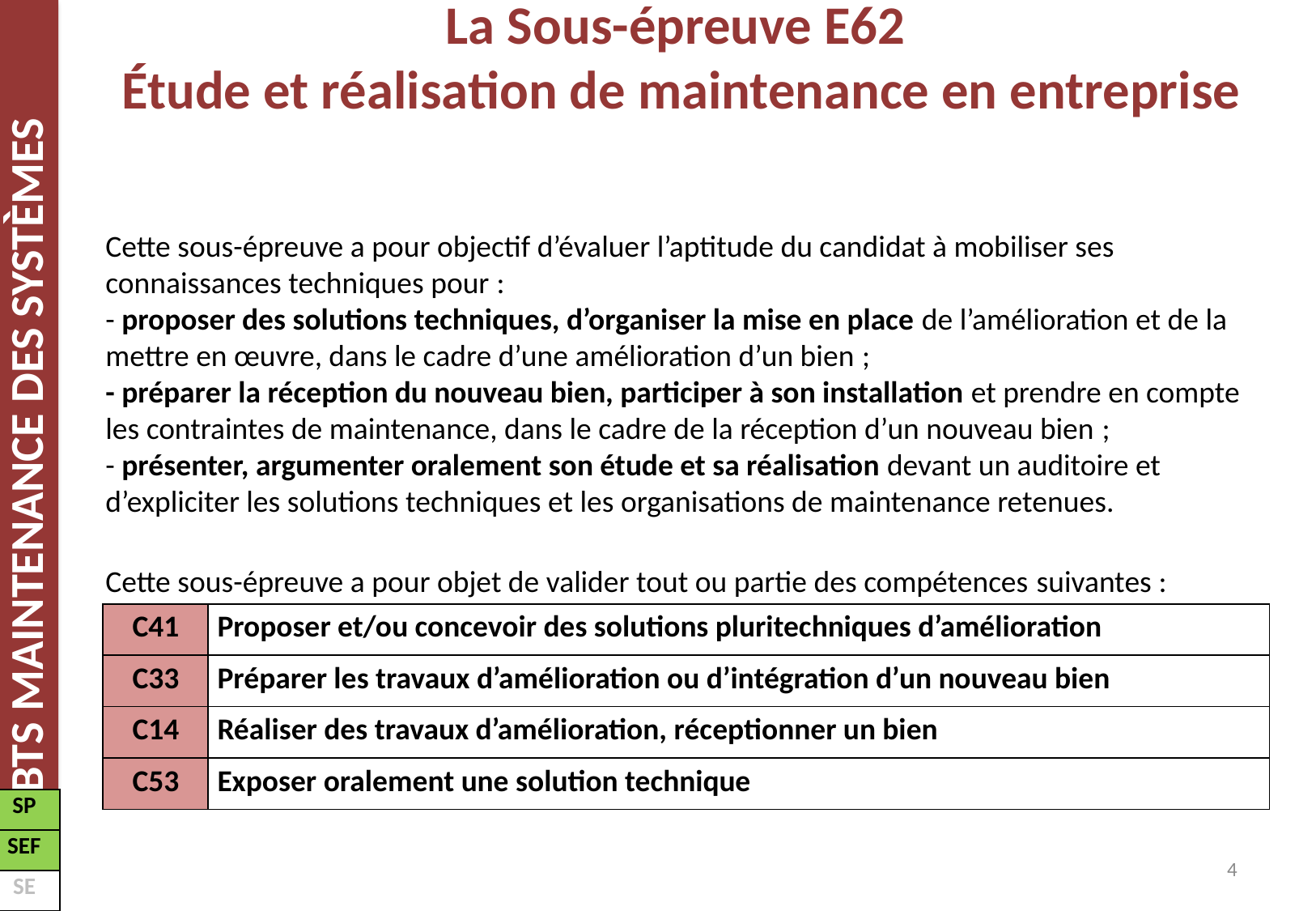

La Sous-épreuve E62
Étude et réalisation de maintenance en entreprise
Cette sous-épreuve a pour objectif d’évaluer l’aptitude du candidat à mobiliser ses connaissances techniques pour :
- proposer des solutions techniques, d’organiser la mise en place de l’amélioration et de la mettre en œuvre, dans le cadre d’une amélioration d’un bien ;
- préparer la réception du nouveau bien, participer à son installation et prendre en compte les contraintes de maintenance, dans le cadre de la réception d’un nouveau bien ;
- présenter, argumenter oralement son étude et sa réalisation devant un auditoire et d’expliciter les solutions techniques et les organisations de maintenance retenues.
Cette sous-épreuve a pour objet de valider tout ou partie des compétences suivantes :
| C41 | Proposer et/ou concevoir des solutions pluritechniques d’amélioration |
| --- | --- |
| C33 | Préparer les travaux d’amélioration ou d’intégration d’un nouveau bien |
| C14 | Réaliser des travaux d’amélioration, réceptionner un bien |
| C53 | Exposer oralement une solution technique |
| SP |
| --- |
| SEF |
| SE |
4